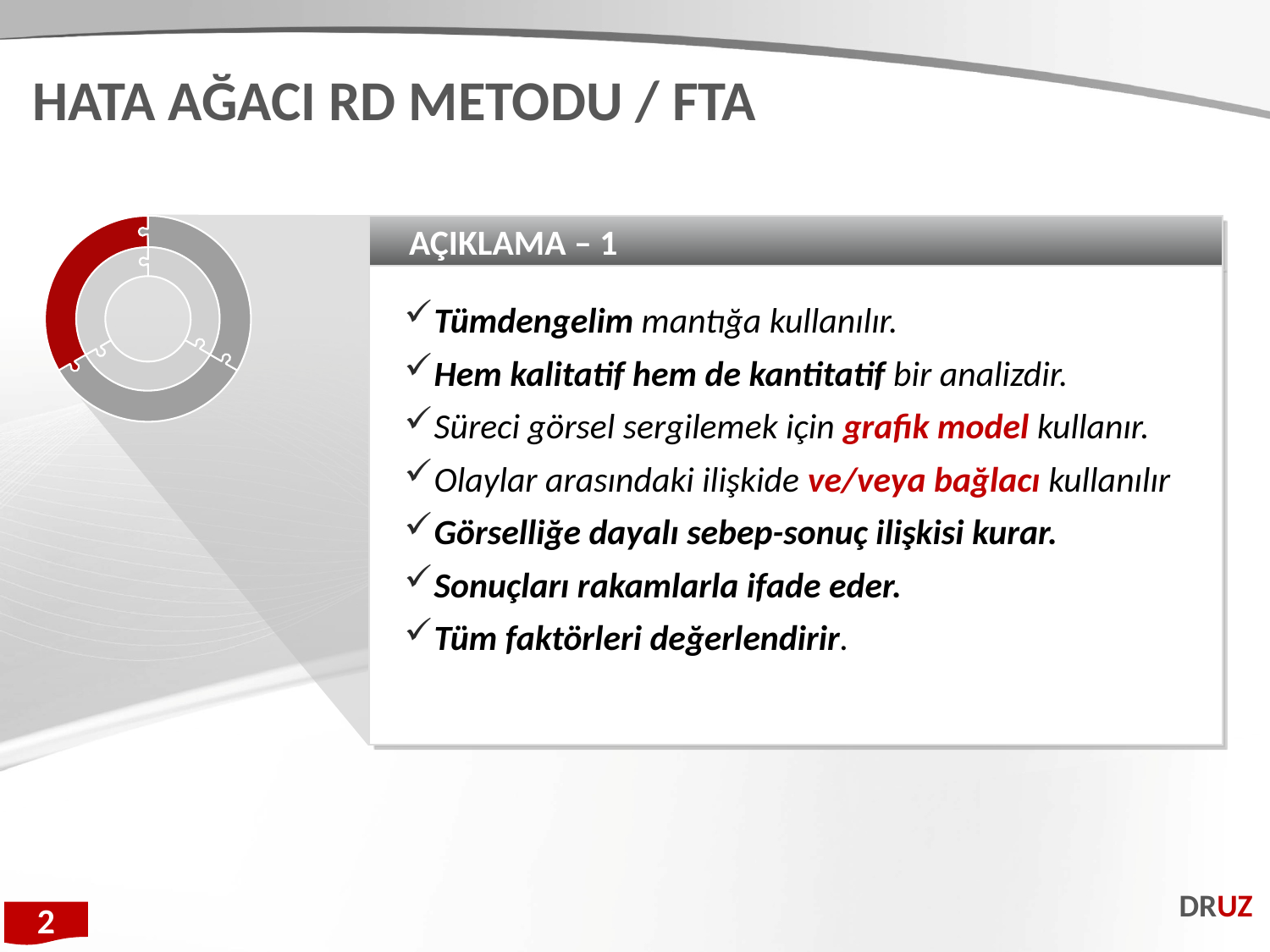

HATA AĞACI RD METODU / FTA

AÇIKLAMA – 1

Tümdengelim mantığa kullanılır.
Hem kalitatif hem de kantitatif bir analizdir.
Süreci görsel sergilemek için grafik model kullanır.
Olaylar arasındaki ilişkide ve/veya bağlacı kullanılır
Görselliğe dayalı sebep-sonuç ilişkisi kurar.
Sonuçları rakamlarla ifade eder.
Tüm faktörleri değerlendirir.

DRUZ

2